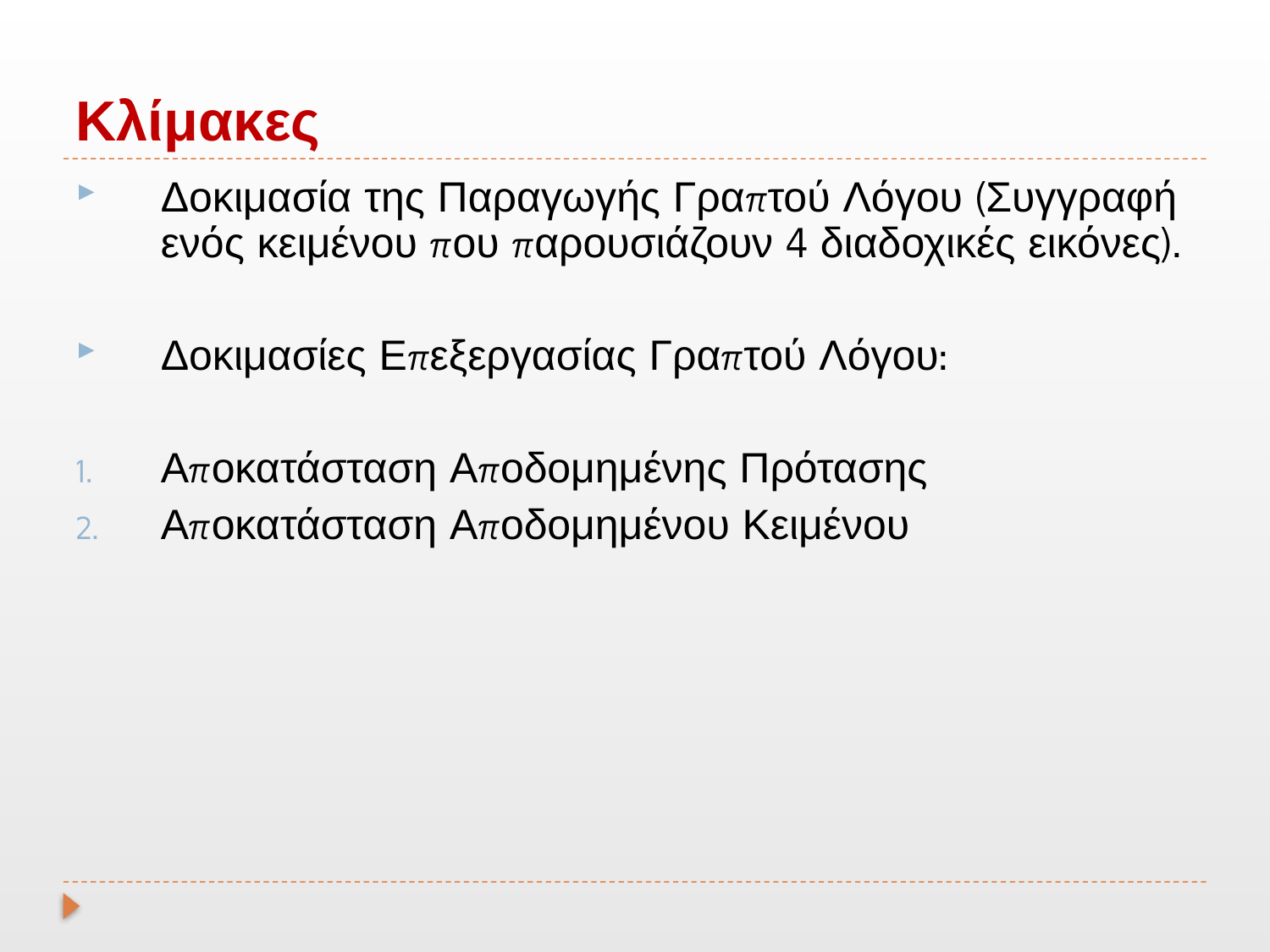

# Κλίμακες
Δοκιμασία της Παραγωγής Γραπτού Λόγου (Συγγραφή ενός κειμένου που παρουσιάζουν 4 διαδοχικές εικόνες).

Δοκιμασίες Επεξεργασίας Γραπτού Λόγου:

Αποκατάσταση Αποδομημένης Πρότασης
Αποκατάσταση Αποδομημένου Κειμένου